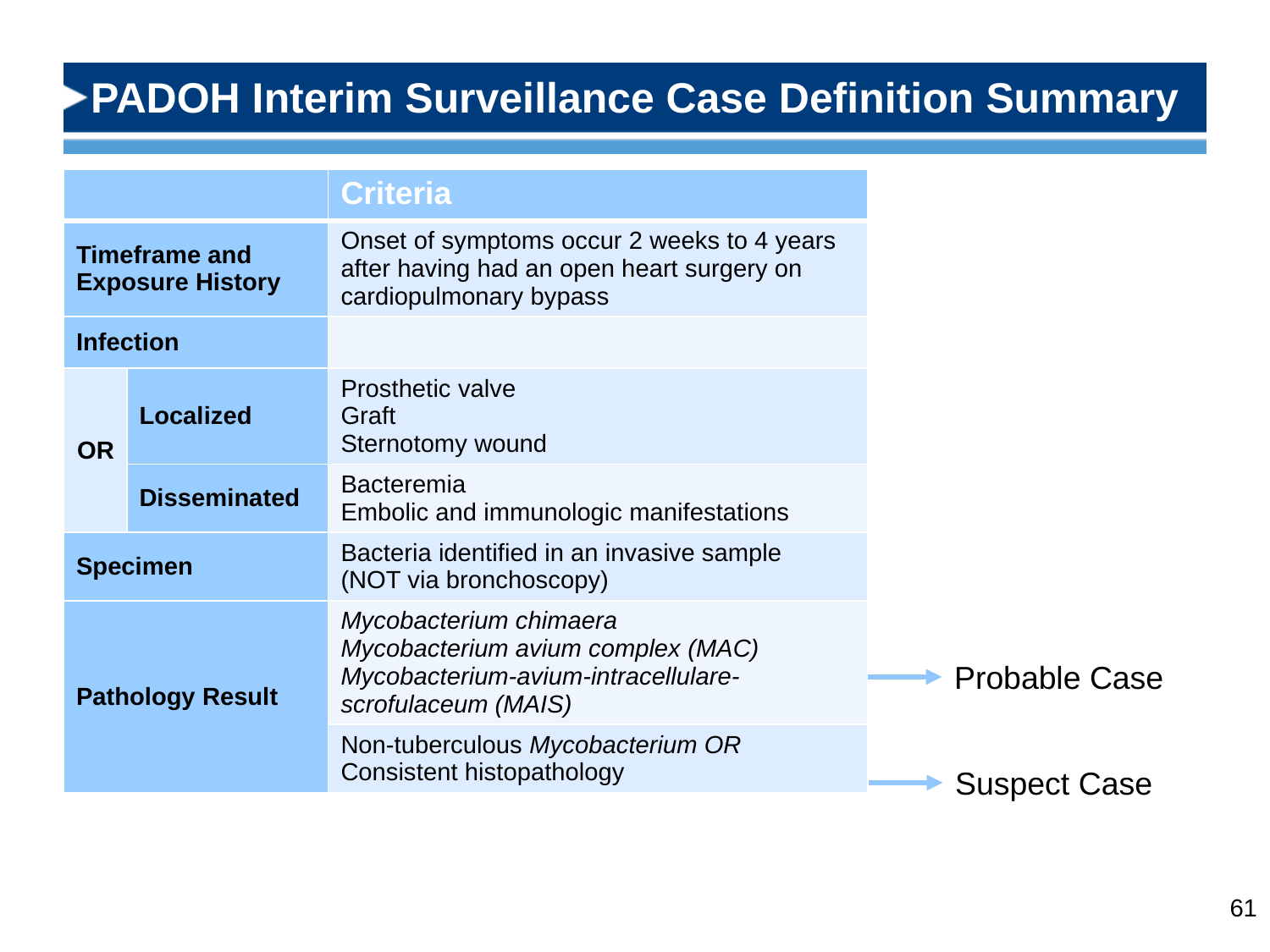

# PADOH Interim Surveillance Case Definition Summary
|  |  | Criteria |
| --- | --- | --- |
| Timeframe and Exposure History |  | Onset of symptoms occur 2 weeks to 4 years after having had an open heart surgery on cardiopulmonary bypass |
| Infection |  |  |
| OR | Localized | Prosthetic valve Graft Sternotomy wound |
|  | Disseminated | Bacteremia Embolic and immunologic manifestations |
| Specimen |  | Bacteria identified in an invasive sample (NOT via bronchoscopy) |
| Pathology Result |  | Mycobacterium chimaera Mycobacterium avium complex (MAC) Mycobacterium-avium-intracellulare-scrofulaceum (MAIS) |
|  |  | Non-tuberculous Mycobacterium OR Consistent histopathology |
Probable Case
Suspect Case
61